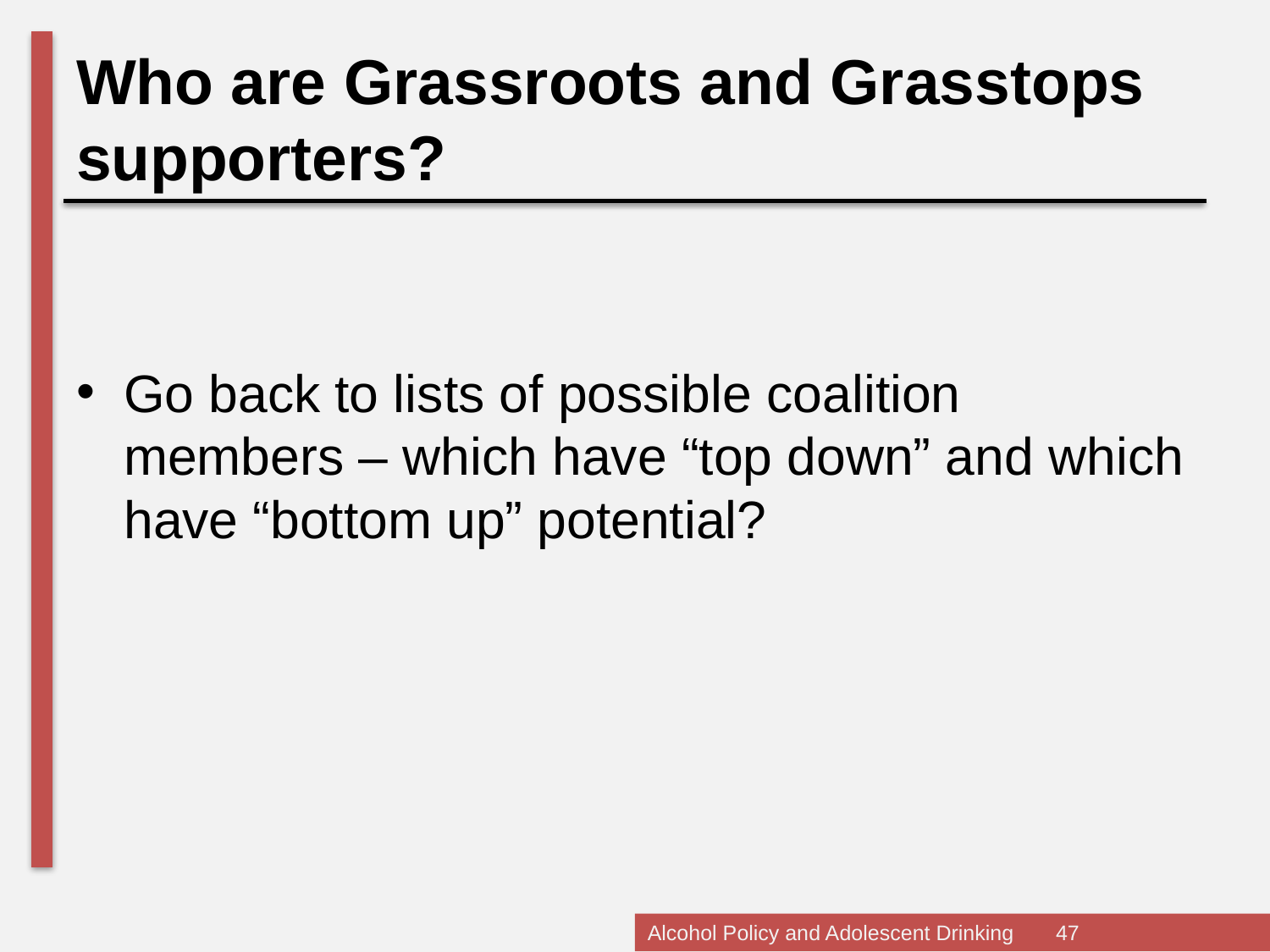

Who are Grassroots and Grasstops supporters?
Go back to lists of possible coalition members – which have “top down” and which have “bottom up” potential?